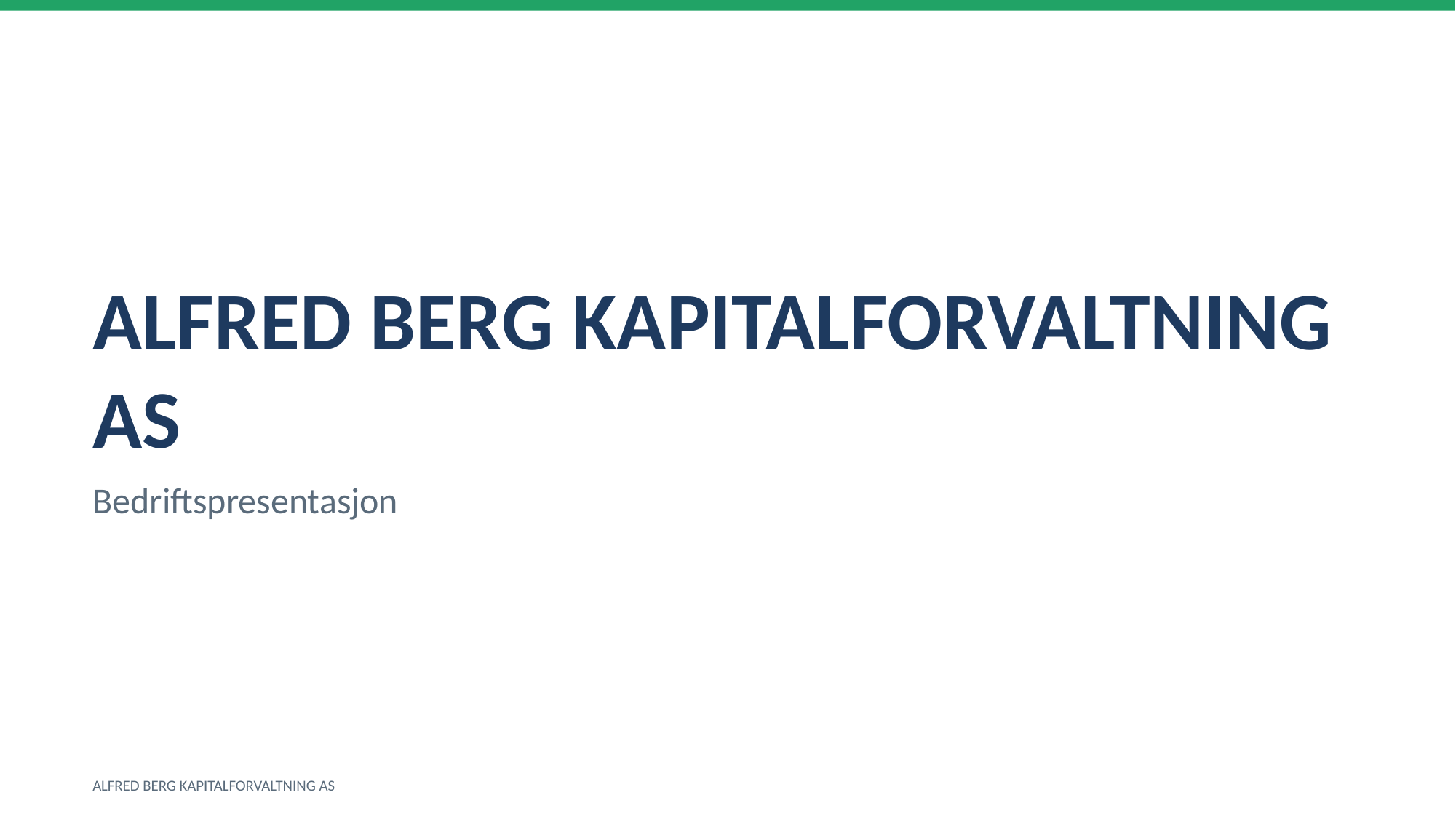

ALFRED BERG KAPITALFORVALTNING AS
Bedriftspresentasjon
ALFRED BERG KAPITALFORVALTNING AS